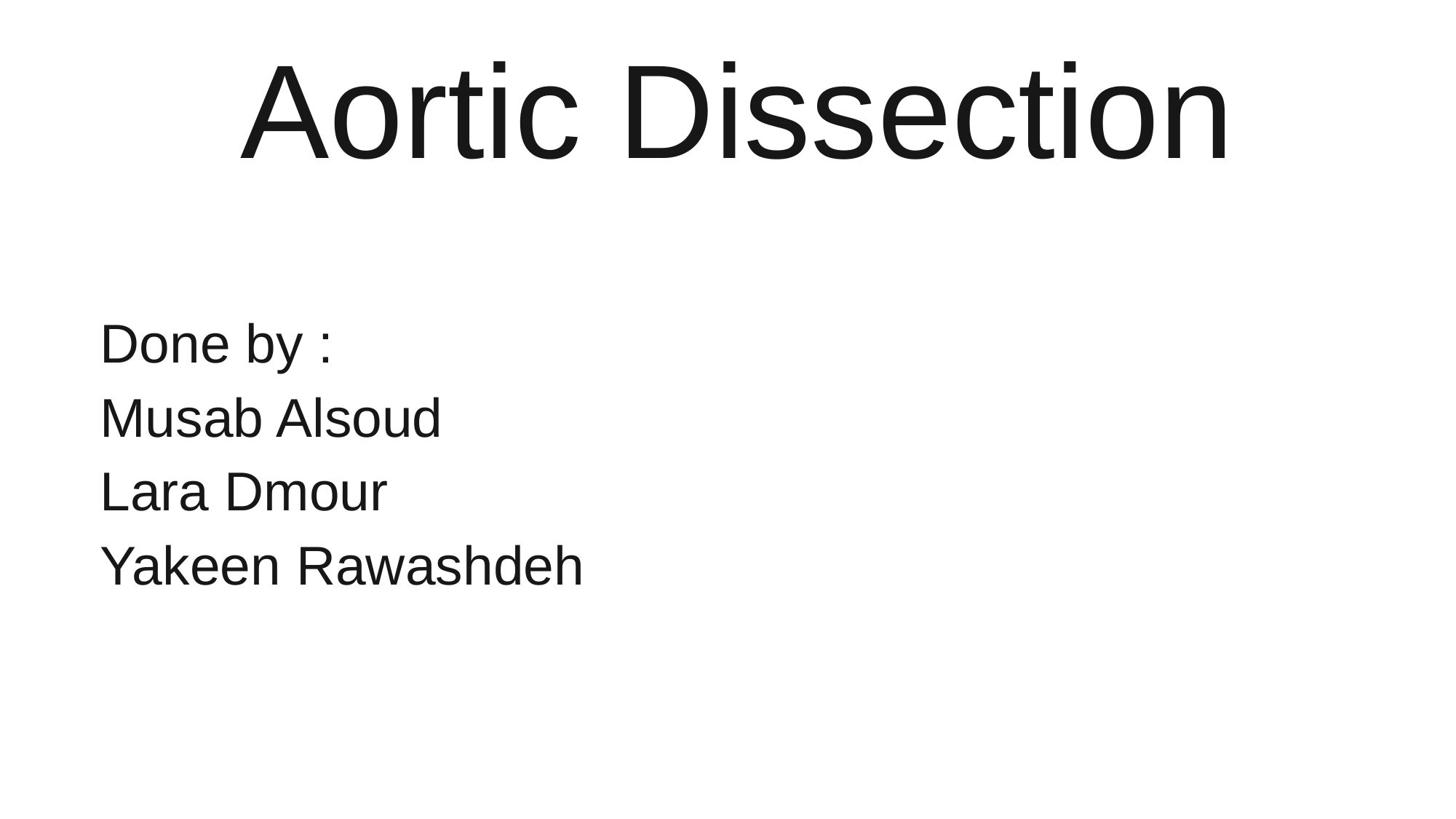

Aortic Dissection

Done by :
Musab Alsoud
Lara Dmour
Yakeen Rawashdeh